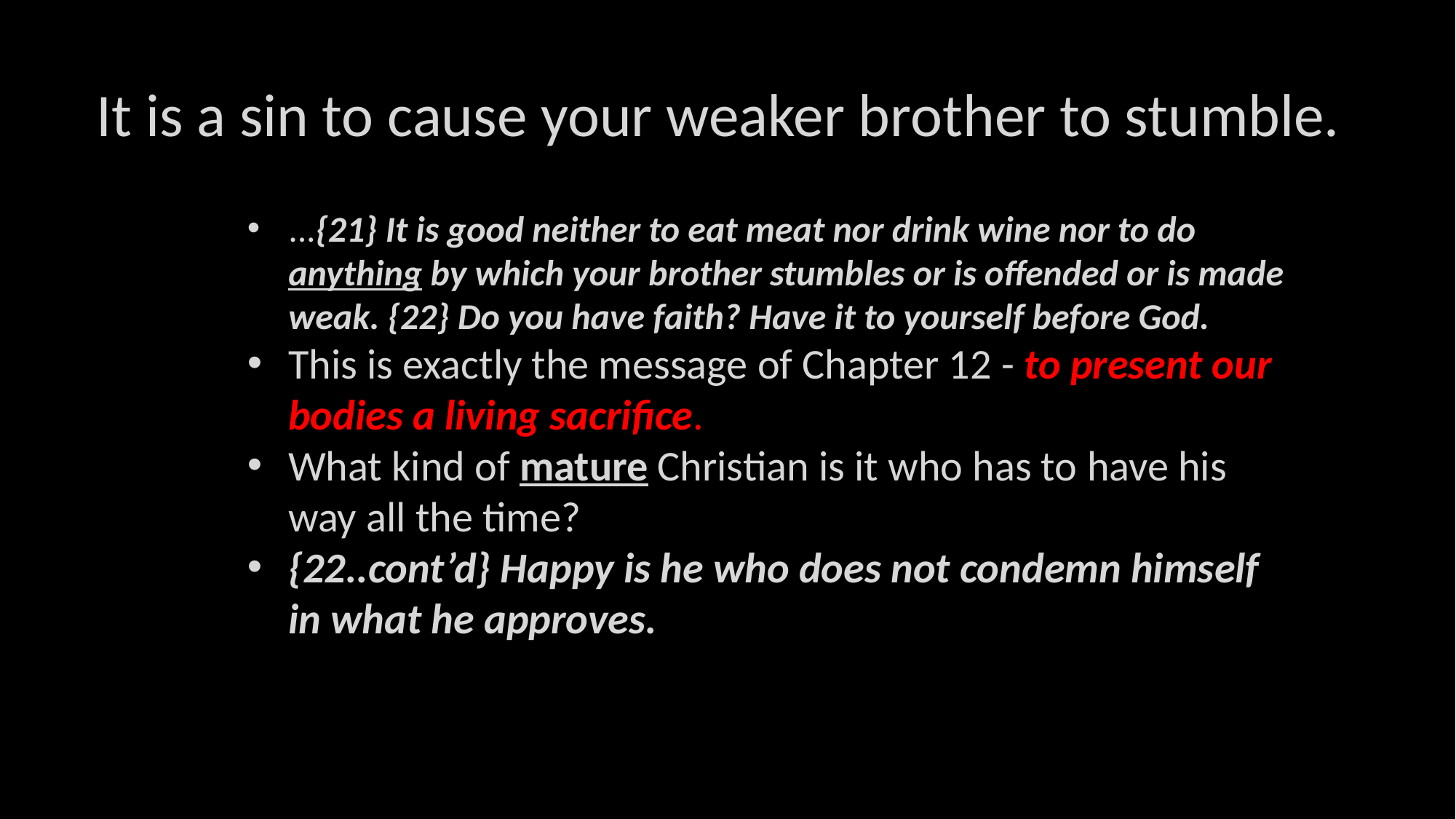

# It is a sin to cause your weaker brother to stumble.
...{21} It is good neither to eat meat nor drink wine nor to do anything by which your brother stumbles or is offended or is made weak. {22} Do you have faith? Have it to yourself before God.
This is exactly the message of Chapter 12 - to present our bodies a living sacrifice.
What kind of mature Christian is it who has to have his way all the time?
{22..cont’d} Happy is he who does not condemn himself in what he approves.